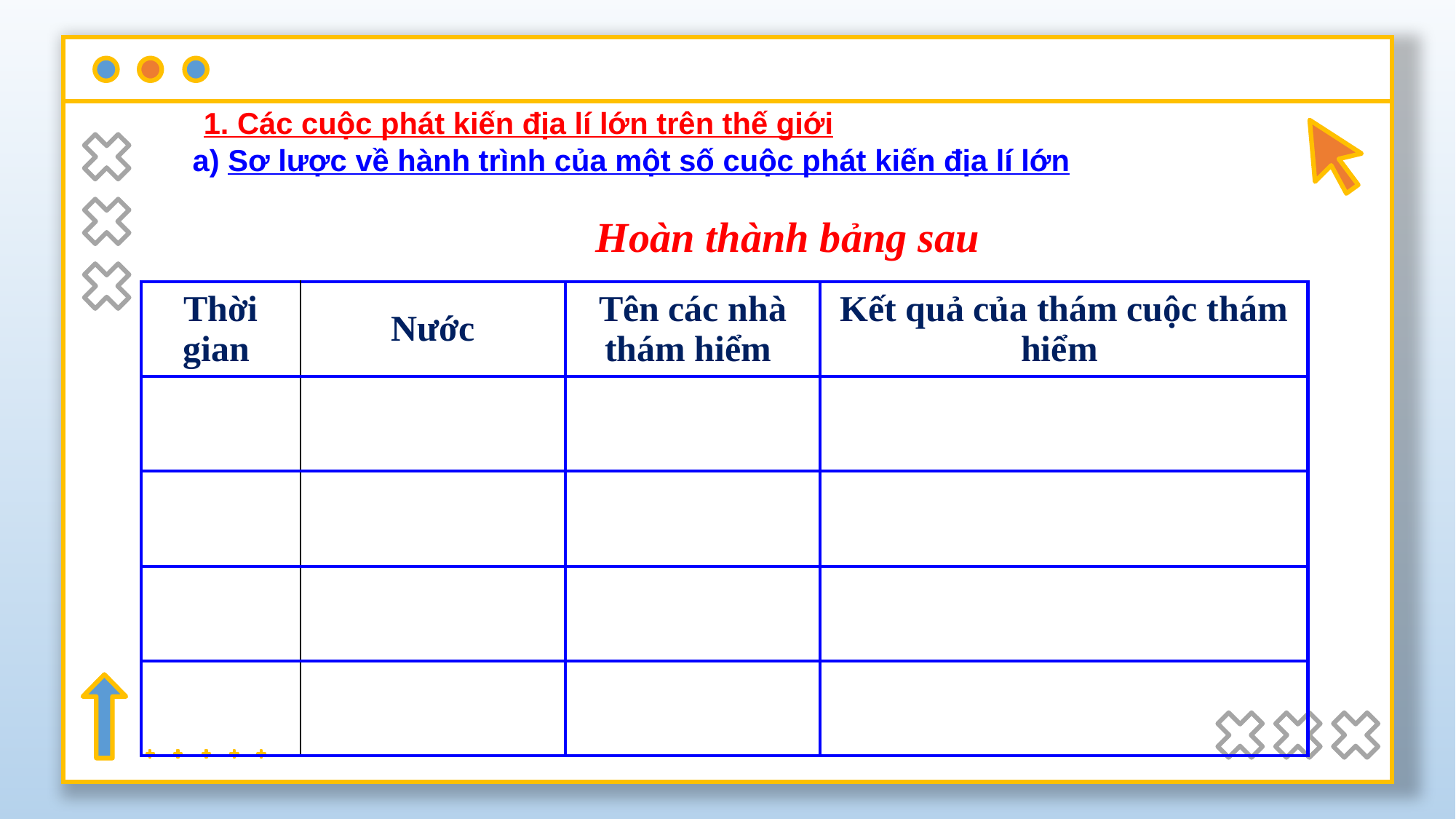

1. Các cuộc phát kiến địa lí lớn trên thế giới
a) Sơ lược về hành trình của một số cuộc phát kiến địa lí lớn
# Hoàn thành bảng sau
| Thời gian | Nước | Tên các nhà thám hiểm | Kết quả của thám cuộc thám hiểm |
| --- | --- | --- | --- |
|  |  |  |  |
|  |  |  |  |
|  |  |  |  |
|  |  |  |  |